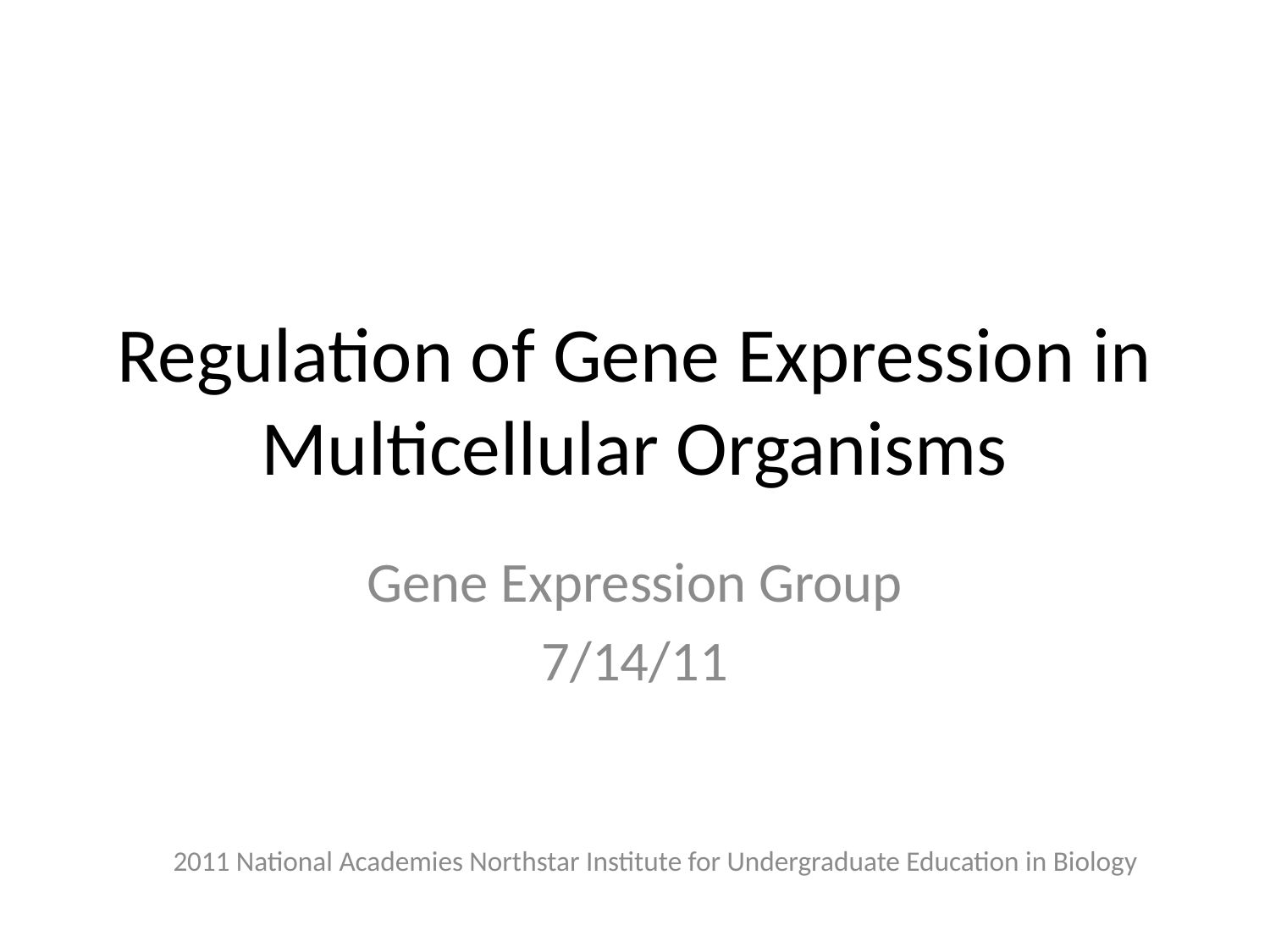

# Regulation of Gene Expression in Multicellular Organisms
Gene Expression Group
7/14/11
2011 National Academies Northstar Institute for Undergraduate Education in Biology